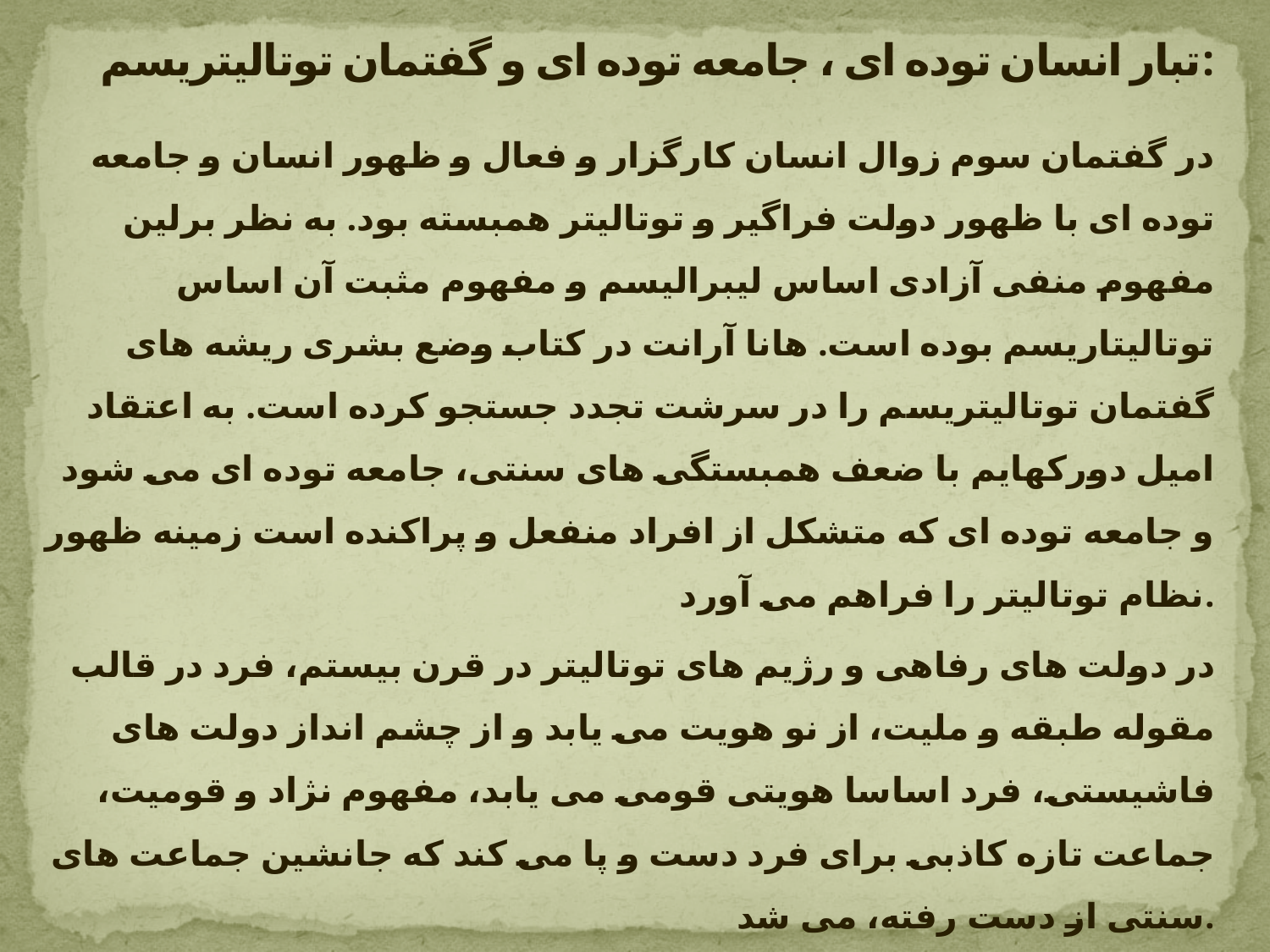

# تبار انسان توده ای ، جامعه توده ای و گفتمان توتالیتریسم:
در گفتمان سوم زوال انسان کارگزار و فعال و ظهور انسان و جامعه توده ای با ظهور دولت فراگیر و توتالیتر همبسته بود. به نظر برلین مفهوم منفی آزادی اساس لیبرالیسم و مفهوم مثبت آن اساس توتالیتاریسم بوده است. هانا آرانت در کتاب وضع بشری ریشه های گفتمان توتالیتریسم را در سرشت تجدد جستجو کرده است. به اعتقاد امیل دورکهایم با ضعف همبستگی های سنتی، جامعه توده ای می شود و جامعه توده ای که متشکل از افراد منفعل و پراکنده است زمینه ظهور نظام توتالیتر را فراهم می آورد.
در دولت های رفاهی و رژیم های توتالیتر در قرن بیستم، فرد در قالب مقوله طبقه و ملیت، از نو هویت می یابد و از چشم انداز دولت های فاشیستی، فرد اساسا هویتی قومی می یابد، مفهوم نژاد و قومیت، جماعت تازه کاذبی برای فرد دست و پا می کند که جانشین جماعت های سنتی از دست رفته، می شد.